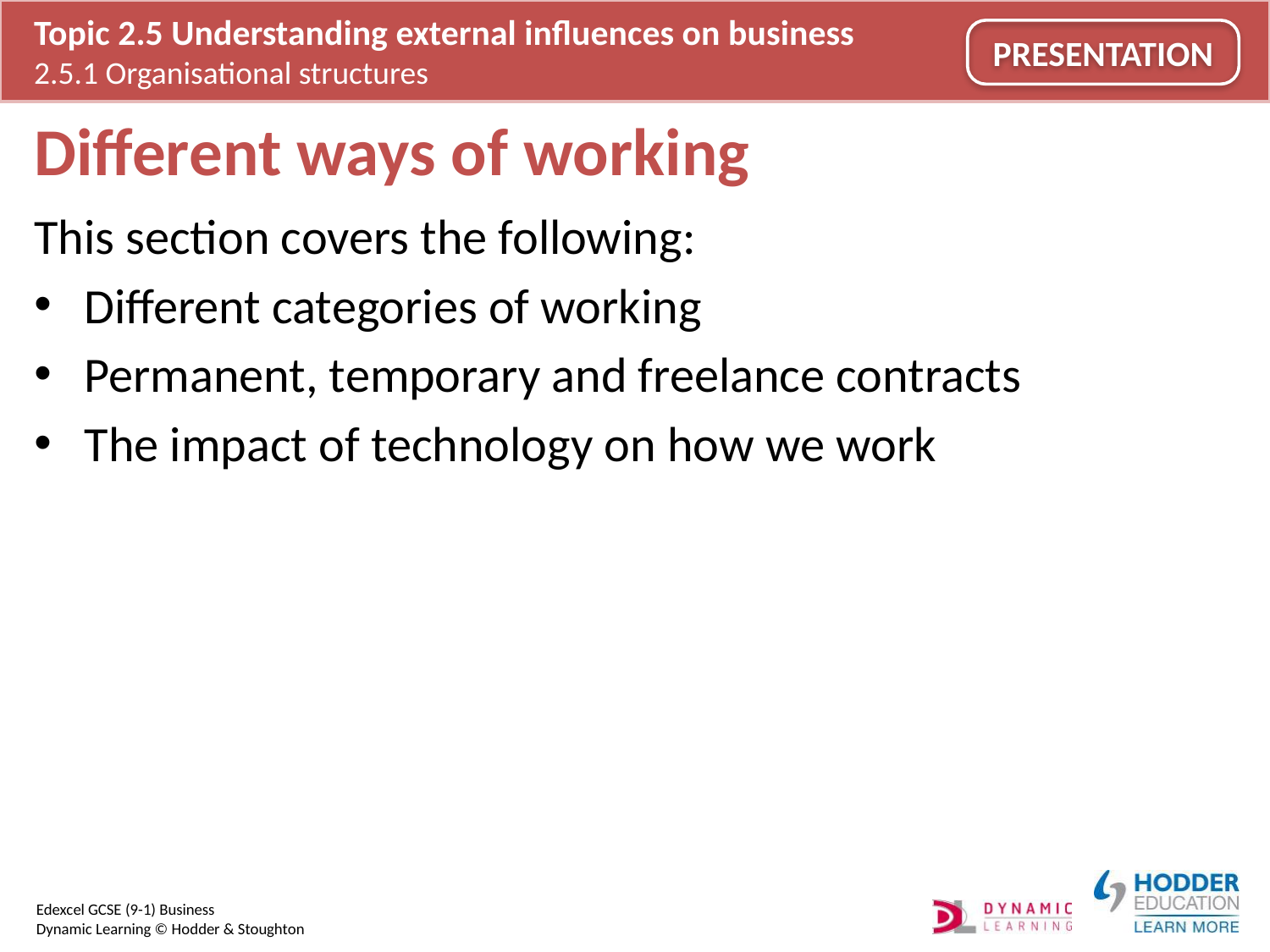

# Different ways of working
This section covers the following:
Different categories of working
Permanent, temporary and freelance contracts
The impact of technology on how we work